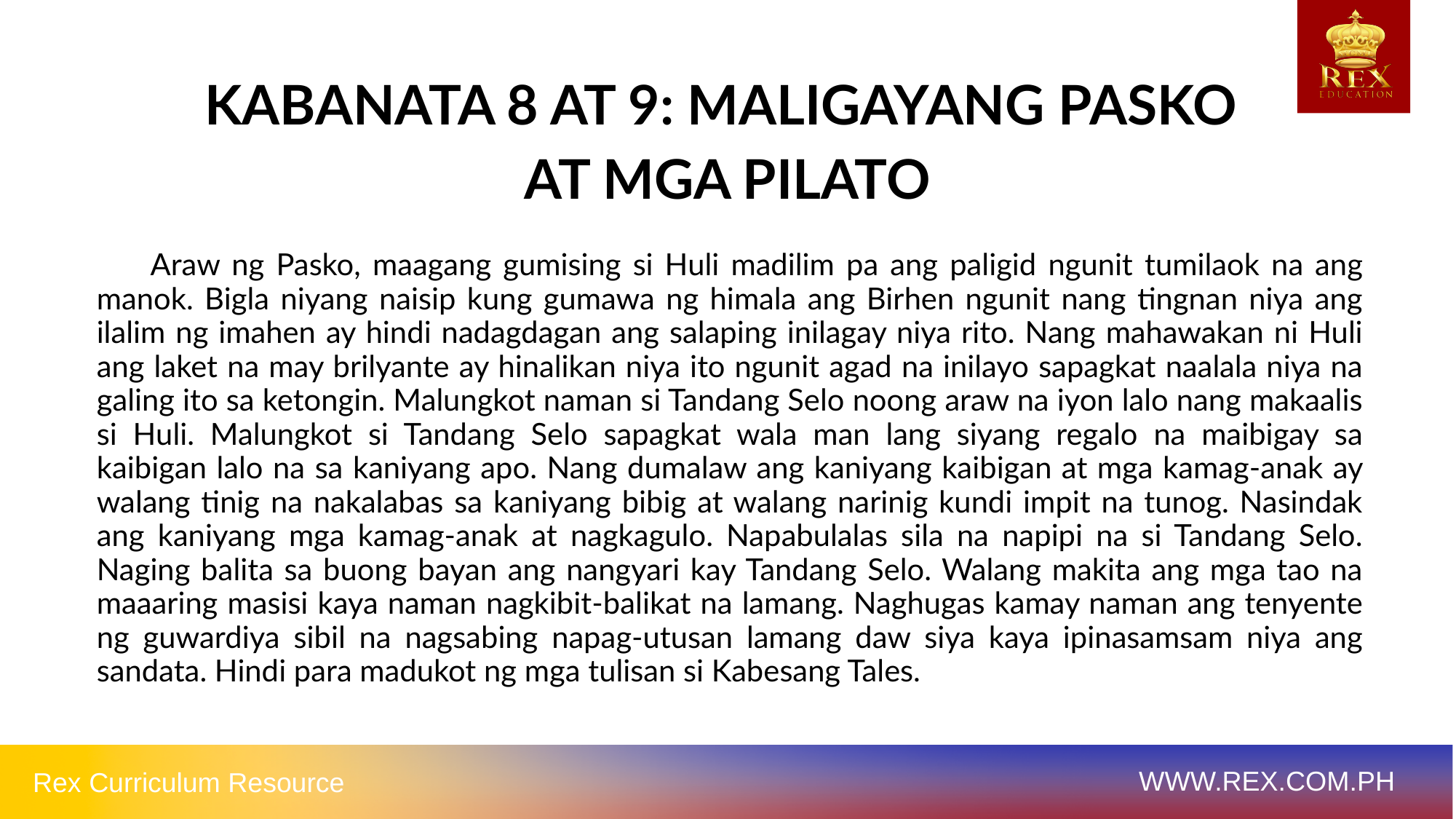

KABANATA 8 AT 9: MALIGAYANG PASKO
AT MGA PILATO
	Araw ng Pasko, maagang gumising si Huli madilim pa ang paligid ngunit tumilaok na ang manok. Bigla niyang naisip kung gumawa ng himala ang Birhen ngunit nang tingnan niya ang ilalim ng imahen ay hindi nadagdagan ang salaping inilagay niya rito. Nang mahawakan ni Huli ang laket na may brilyante ay hinalikan niya ito ngunit agad na inilayo sapagkat naalala niya na galing ito sa ketongin. Malungkot naman si Tandang Selo noong araw na iyon lalo nang makaalis si Huli. Malungkot si Tandang Selo sapagkat wala man lang siyang regalo na maibigay sa kaibigan lalo na sa kaniyang apo. Nang dumalaw ang kaniyang kaibigan at mga kamag-anak ay walang tinig na nakalabas sa kaniyang bibig at walang narinig kundi impit na tunog. Nasindak ang kaniyang mga kamag-anak at nagkagulo. Napabulalas sila na napipi na si Tandang Selo. Naging balita sa buong bayan ang nangyari kay Tandang Selo. Walang makita ang mga tao na maaaring masisi kaya naman nagkibit-balikat na lamang. Naghugas kamay naman ang tenyente ng guwardiya sibil na nagsabing napag-utusan lamang daw siya kaya ipinasamsam niya ang sandata. Hindi para madukot ng mga tulisan si Kabesang Tales.